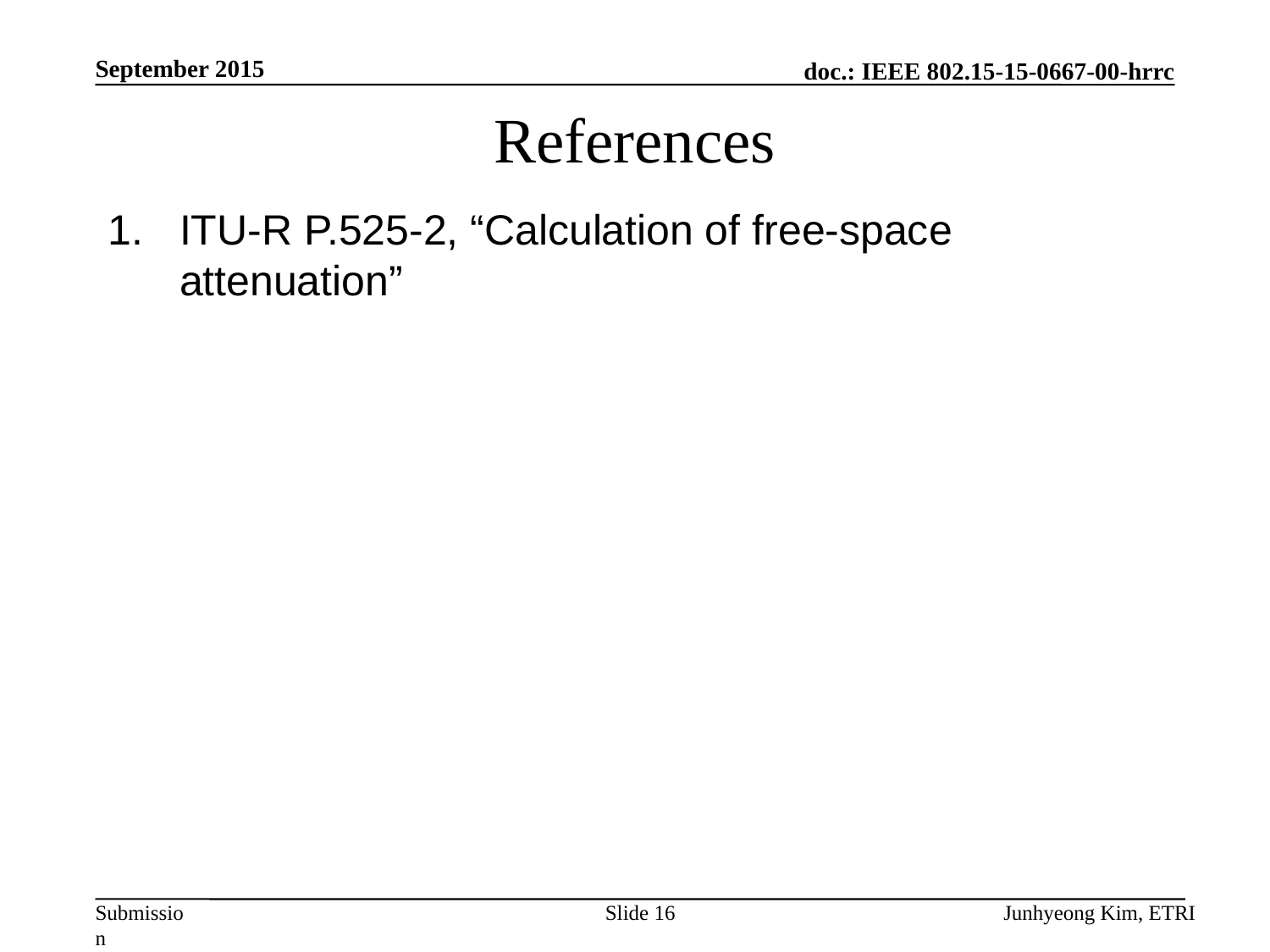

September 2015
# References
ITU-R P.525-2, “Calculation of free-space attenuation”
Slide 16
Junhyeong Kim, ETRI